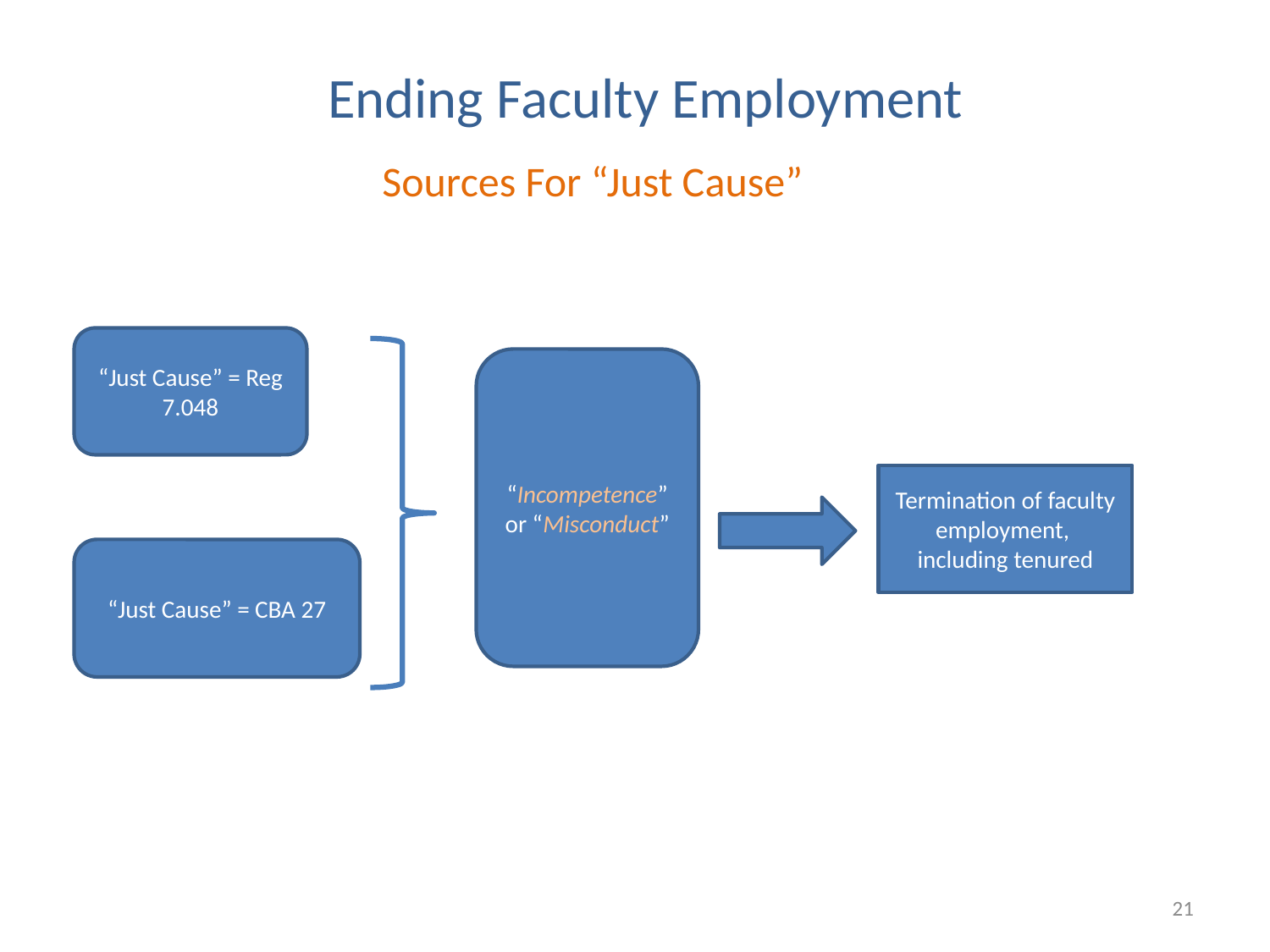

# Ending Faculty Employment
Sources For “Just Cause”
“Just Cause” = Reg 7.048

“Incompetence” or “Misconduct”
Termination of faculty employment,  including tenured

“Just Cause” = CBA 27
21